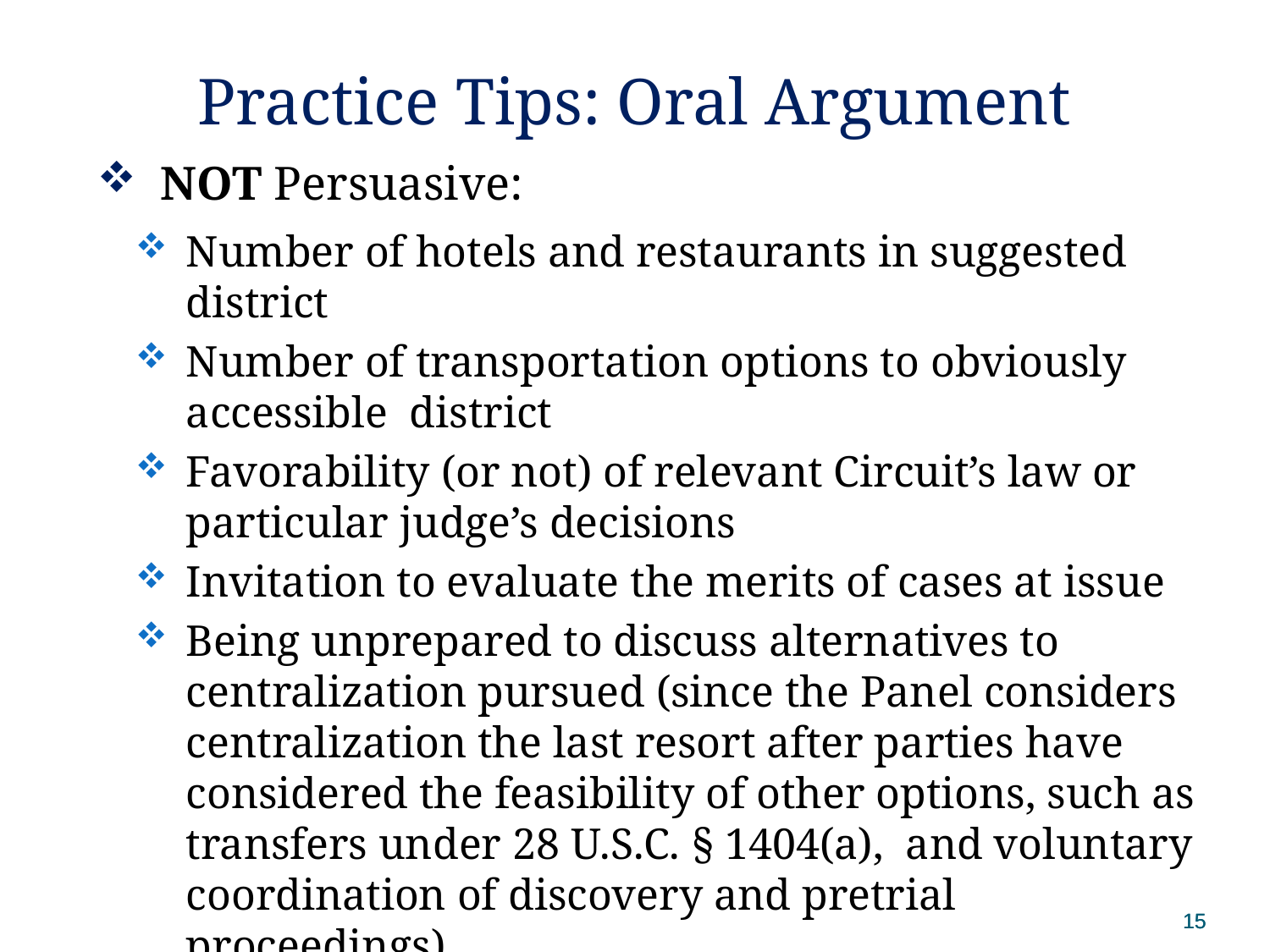

# Practice Tips: Oral Argument
NOT Persuasive:
Number of hotels and restaurants in suggested district
Number of transportation options to obviously accessible  district
Favorability (or not) of relevant Circuit’s law or particular judge’s decisions
Invitation to evaluate the merits of cases at issue
Being unprepared to discuss alternatives to centralization pursued (since the Panel considers centralization the last resort after parties have considered the feasibility of other options, such as transfers under 28 U.S.C. § 1404(a),  and voluntary coordination of discovery and pretrial proceedings).

15
15